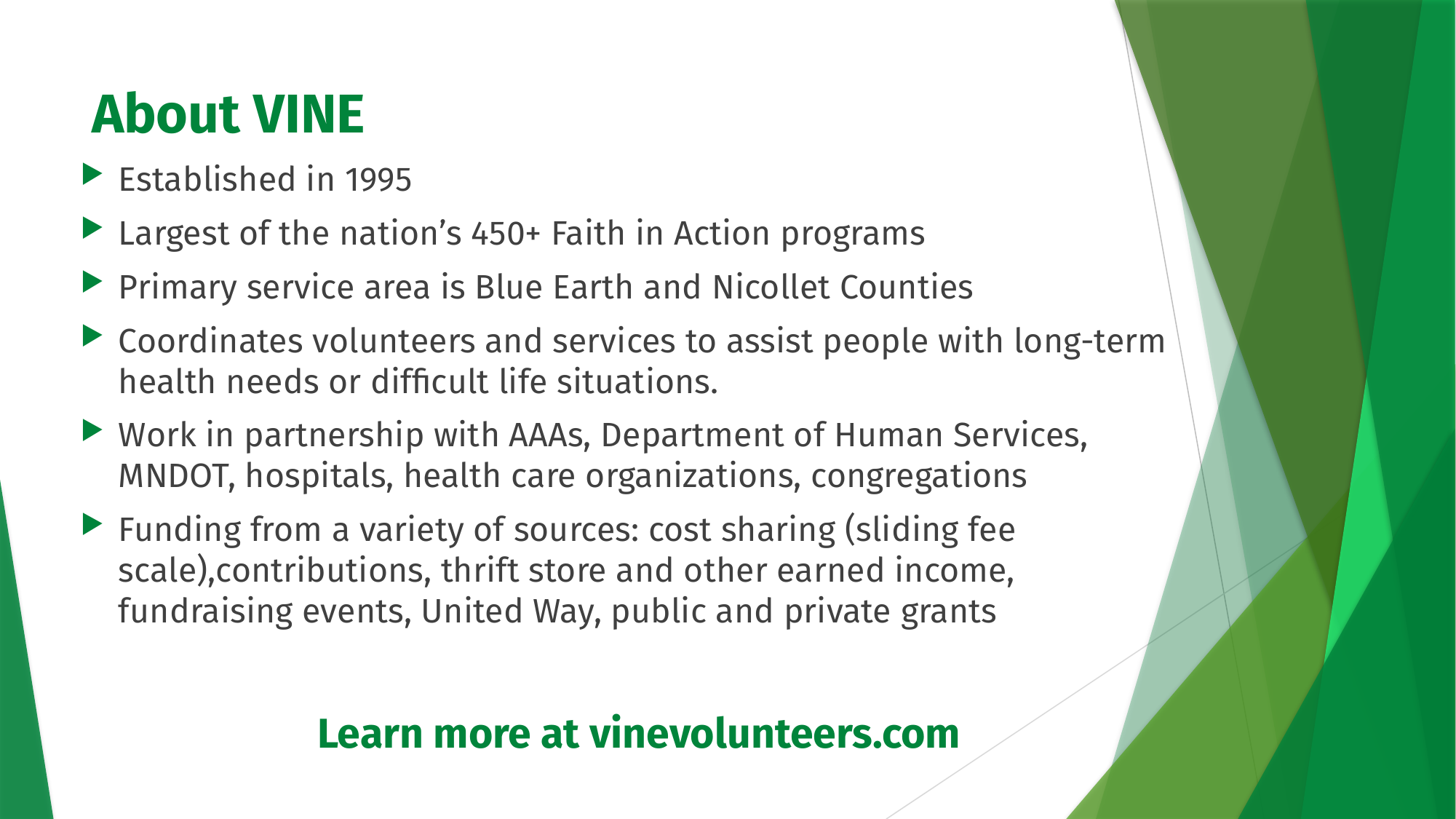

# About VINE
Established in 1995
Largest of the nation’s 450+ Faith in Action programs
Primary service area is Blue Earth and Nicollet Counties
Coordinates volunteers and services to assist people with long-term health needs or difficult life situations.
Work in partnership with AAAs, Department of Human Services, MNDOT, hospitals, health care organizations, congregations
Funding from a variety of sources: cost sharing (sliding fee scale),contributions, thrift store and other earned income, fundraising events, United Way, public and private grants

Learn more at vinevolunteers.com